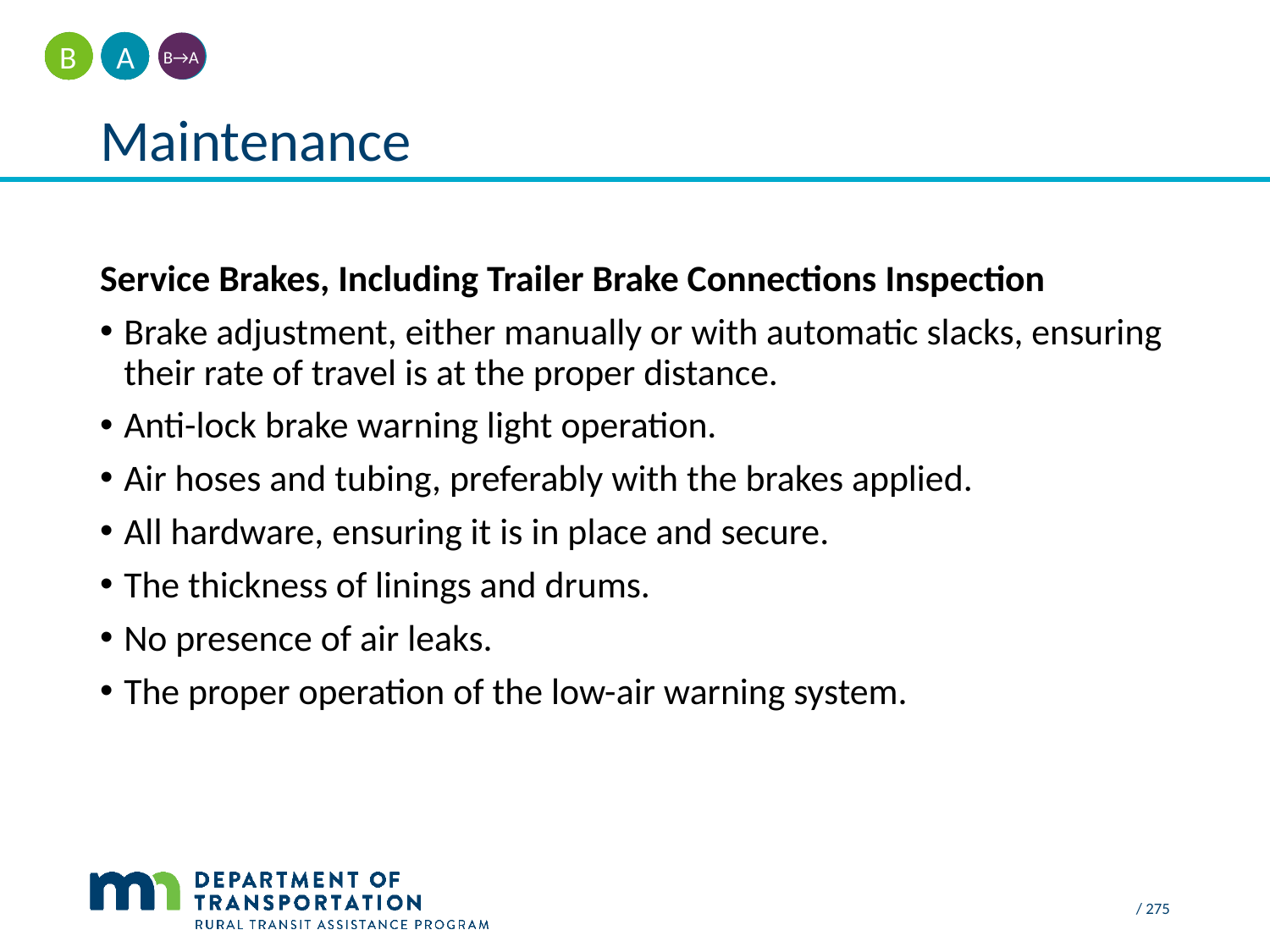

A
B

B→A
# Maintenance
Service Brakes, Including Trailer Brake Connections Inspection
Brake adjustment, either manually or with automatic slacks, ensuring their rate of travel is at the proper distance.
Anti-lock brake warning light operation.
Air hoses and tubing, preferably with the brakes applied.
All hardware, ensuring it is in place and secure.
The thickness of linings and drums.
No presence of air leaks.
The proper operation of the low-air warning system.

 / 275